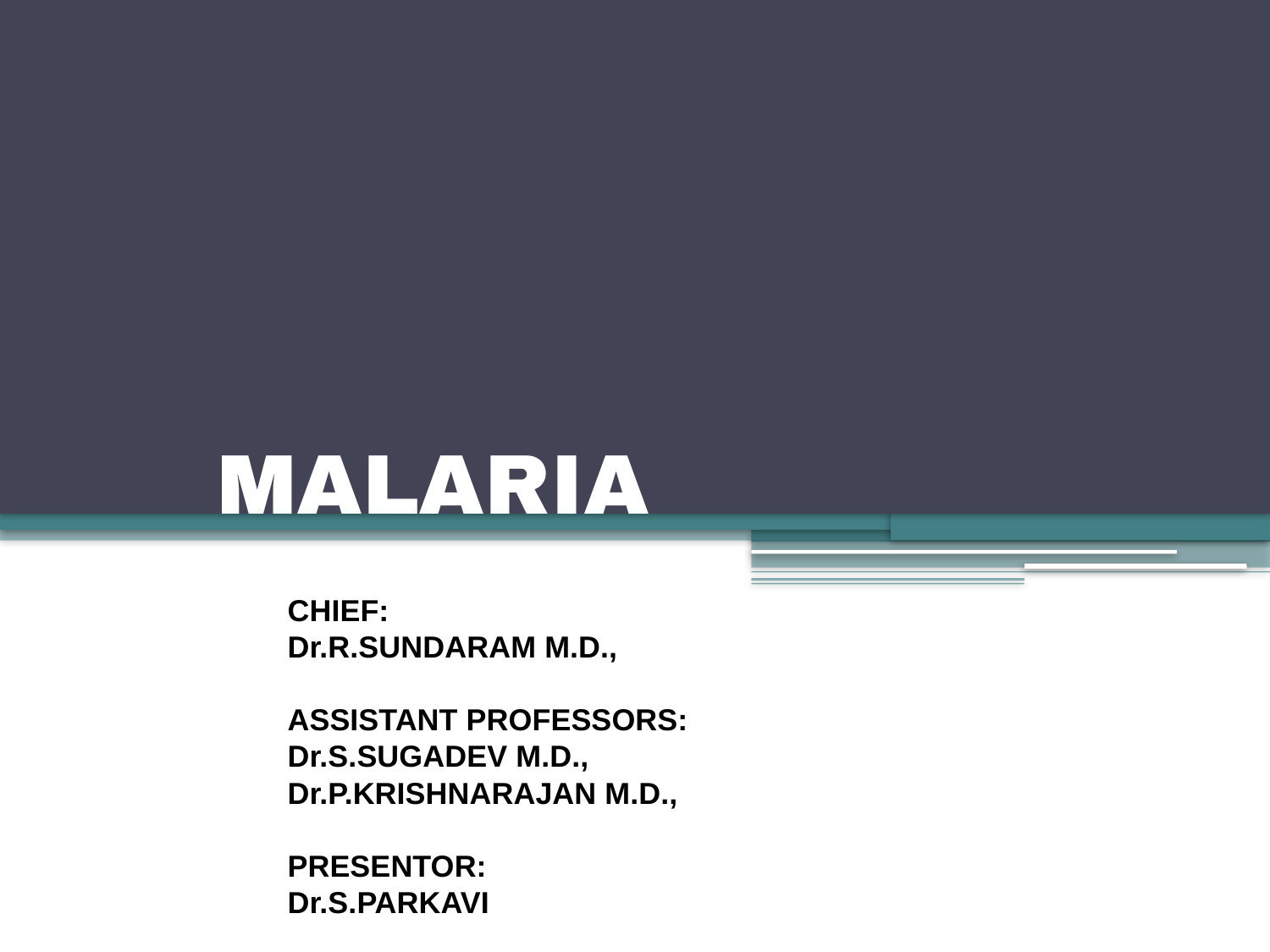

# MALARIA
CHIEF:
Dr.R.SUNDARAM M.D.,

ASSISTANT PROFESSORS:
Dr.S.SUGADEV M.D.,
Dr.P.KRISHNARAJAN M.D.,

PRESENTOR:
Dr.S.PARKAVI